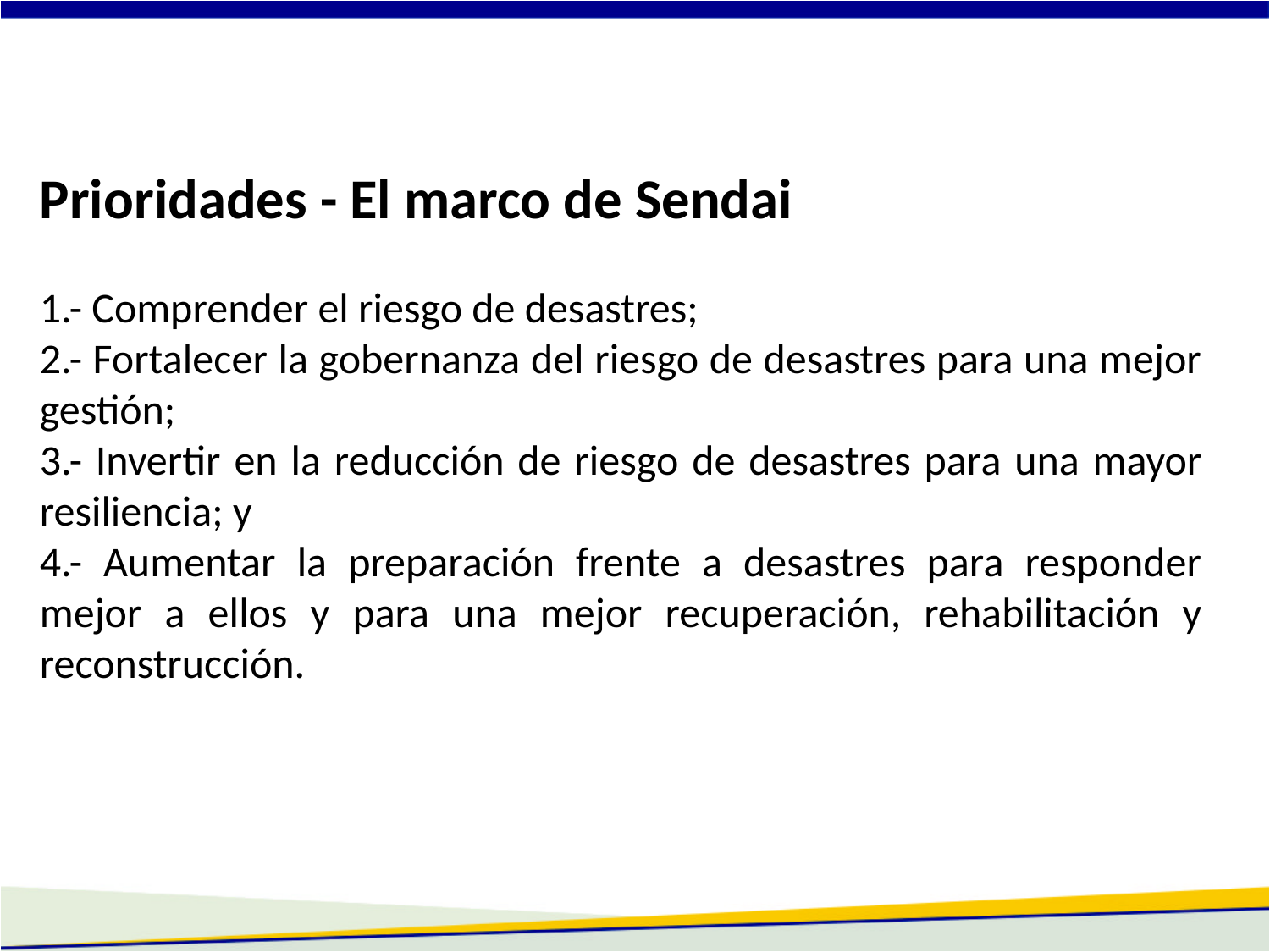

Prioridades - El marco de Sendai ​

1.- Comprender el riesgo de desastres;
2.- Fortalecer la gobernanza del riesgo de desastres para una mejor gestión;
3.- Invertir en la reducción de riesgo de desastres para una mayor resiliencia; y
4.- Aumentar la preparación frente a desastres para responder mejor a ellos y para una mejor recuperación, rehabilitación y reconstrucción.